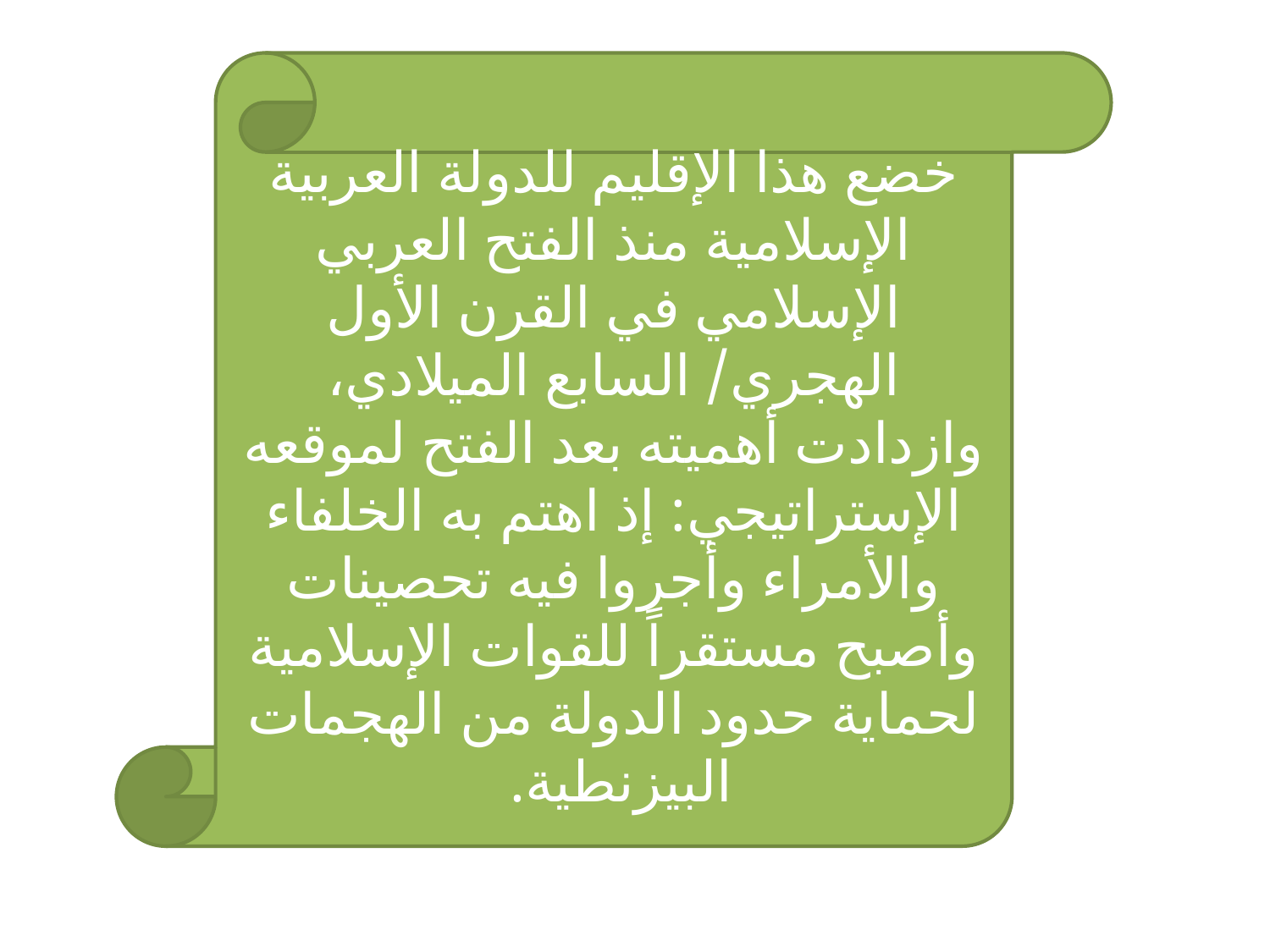

خضع هذا الإقليم للدولة العربية الإسلامية منذ الفتح العربي الإسلامي في القرن الأول الهجري/ السابع الميلادي، وازدادت أهميته بعد الفتح لموقعه الإستراتيجي: إذ اهتم به الخلفاء والأمراء وأجروا فيه تحصينات وأصبح مستقراً للقوات الإسلامية لحماية حدود الدولة من الهجمات البيزنطية.